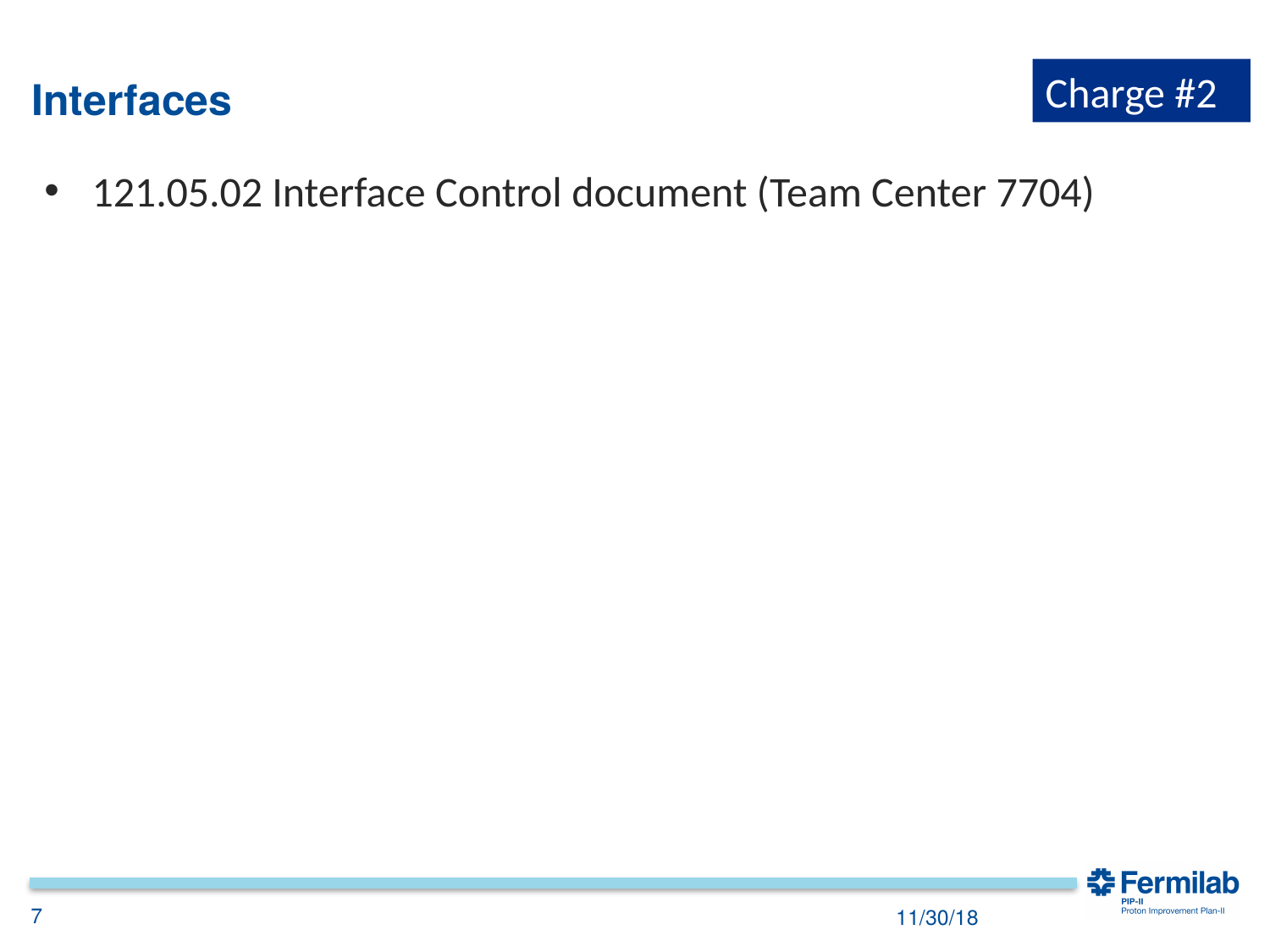

Charge #2
# Interfaces
121.05.02 Interface Control document (Team Center 7704)
7
11/30/18